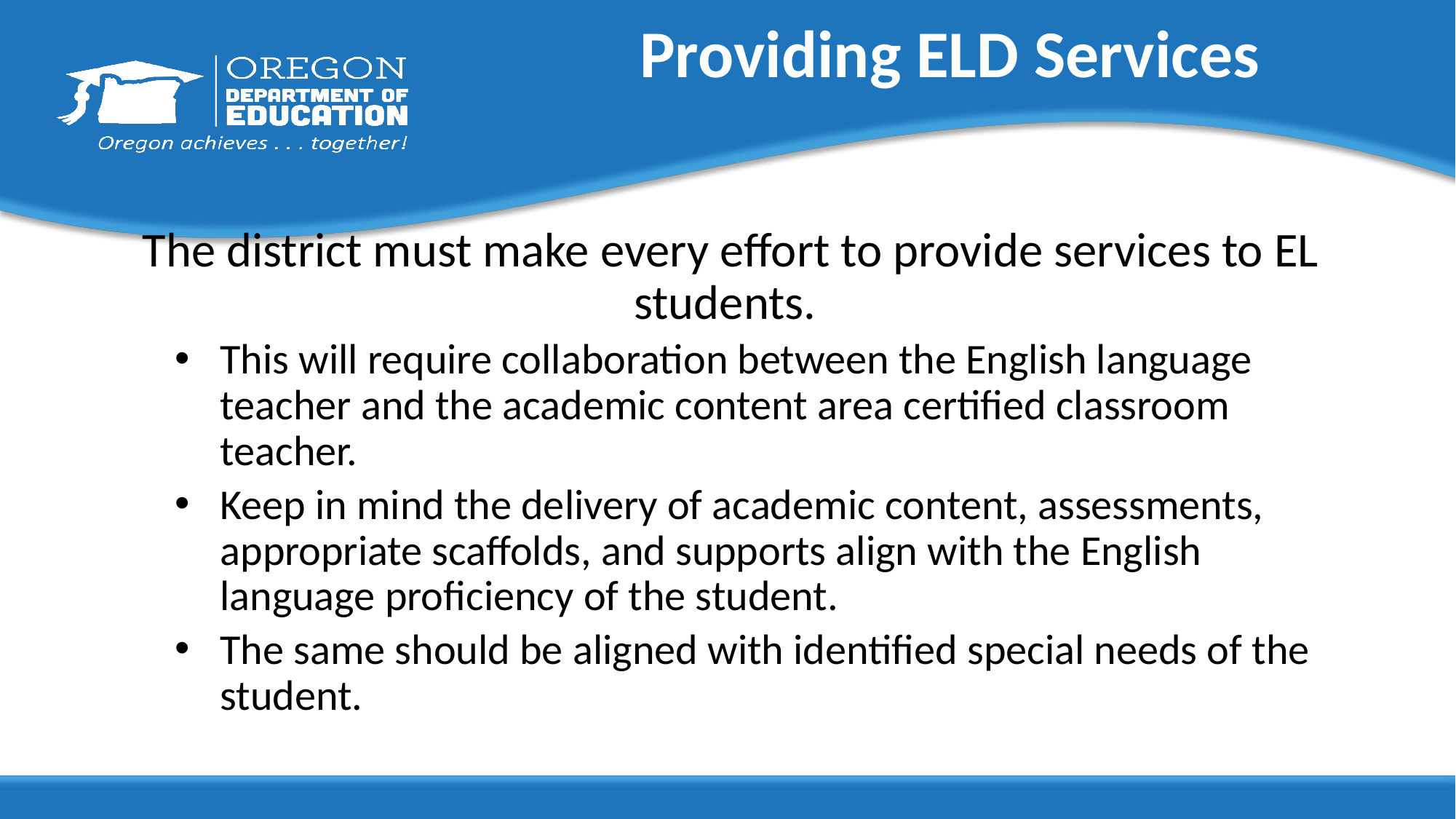

# Providing ELD Services
The district must make every effort to provide services to EL students.
This will require collaboration between the English language teacher and the academic content area certified classroom teacher.
Keep in mind the delivery of academic content, assessments, appropriate scaffolds, and supports align with the English language proficiency of the student.
The same should be aligned with identified special needs of the student.